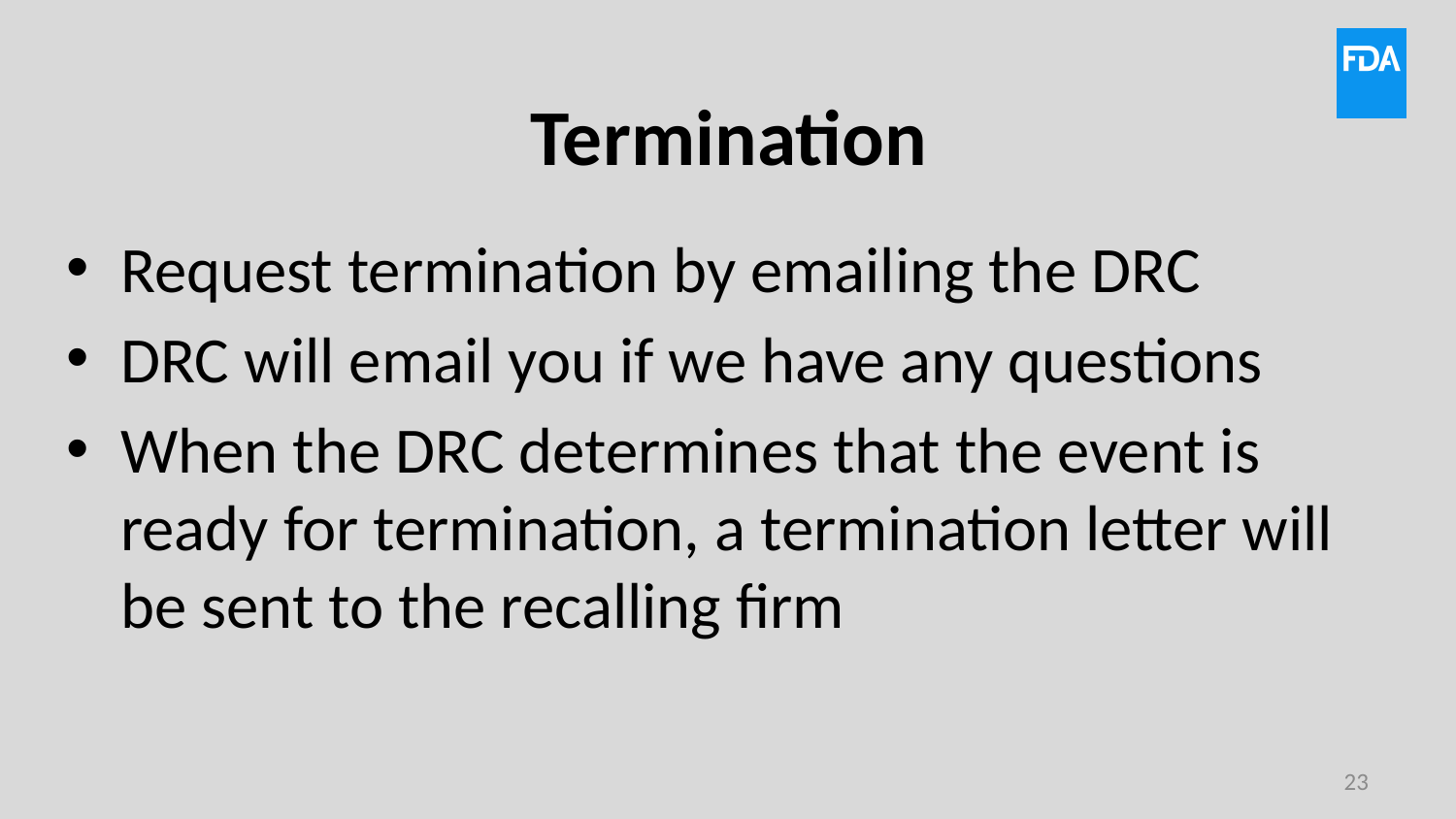

# Termination
Request termination by emailing the DRC
DRC will email you if we have any questions
When the DRC determines that the event is ready for termination, a termination letter will be sent to the recalling firm

23